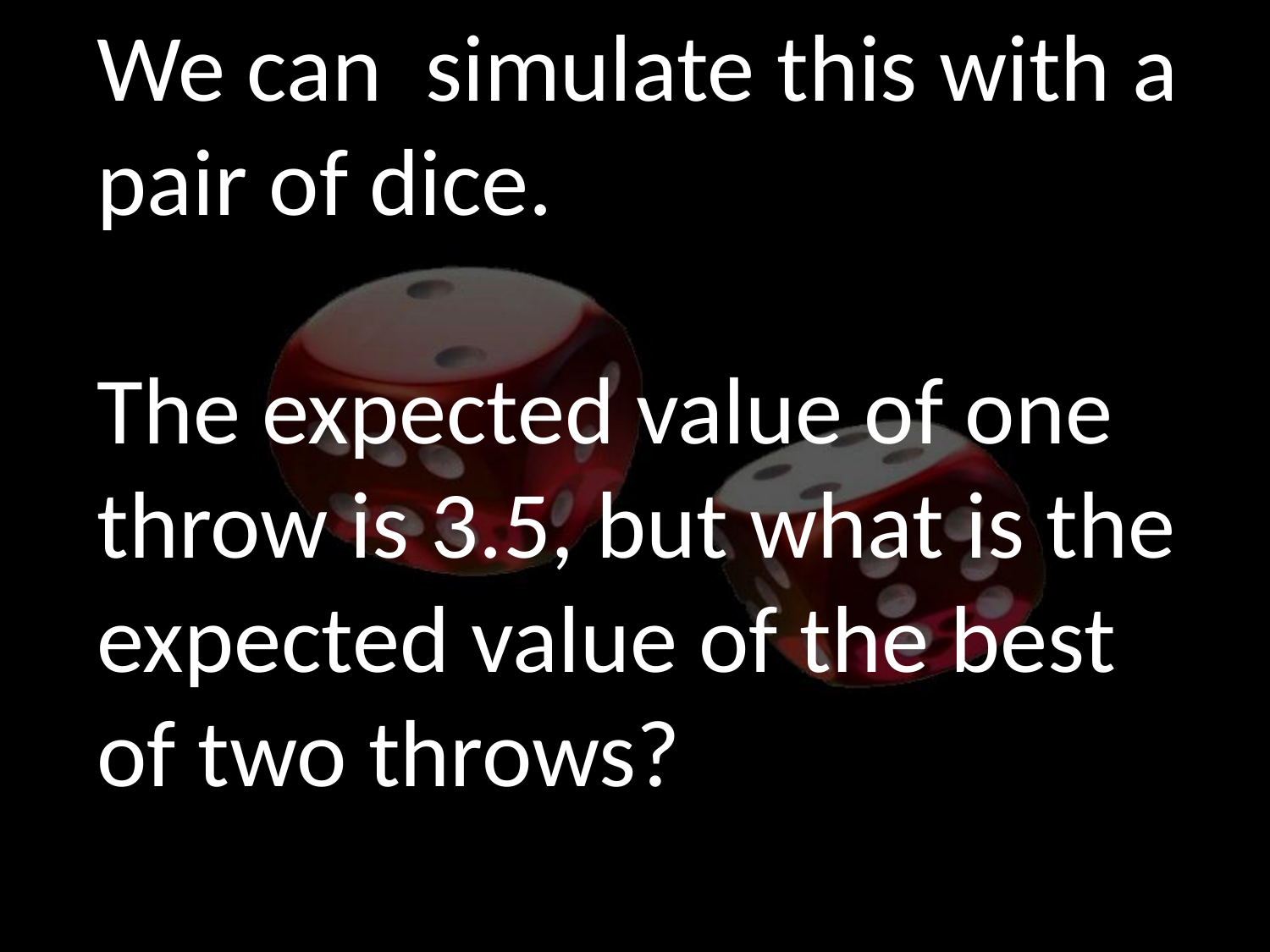

We can  simulate this with a pair of dice.

The expected value of one throw is 3.5, but what is the expected value of the best of two throws?